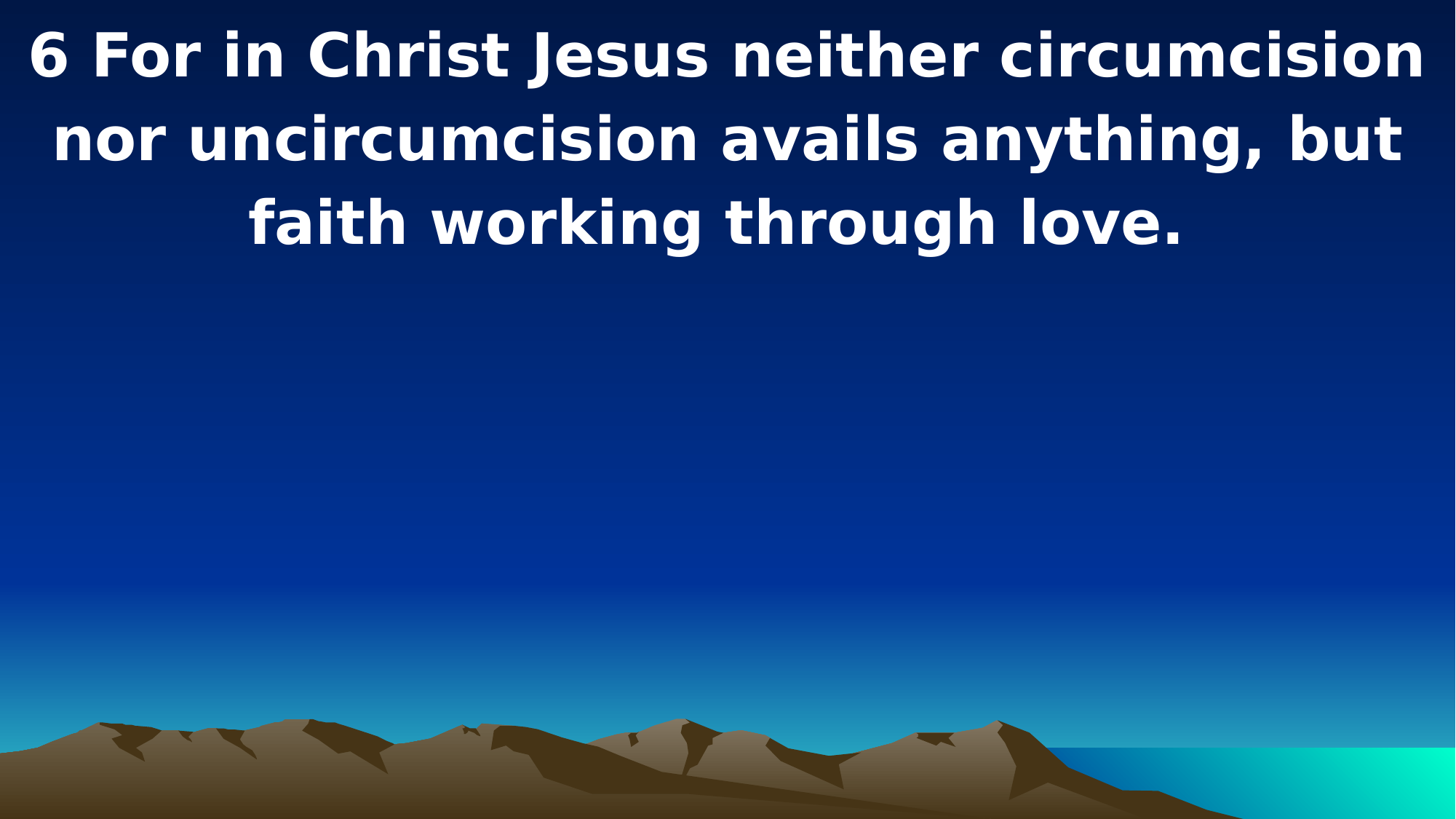

6 For in Christ Jesus neither circumcision nor uncircumcision avails anything, but faith working through love.